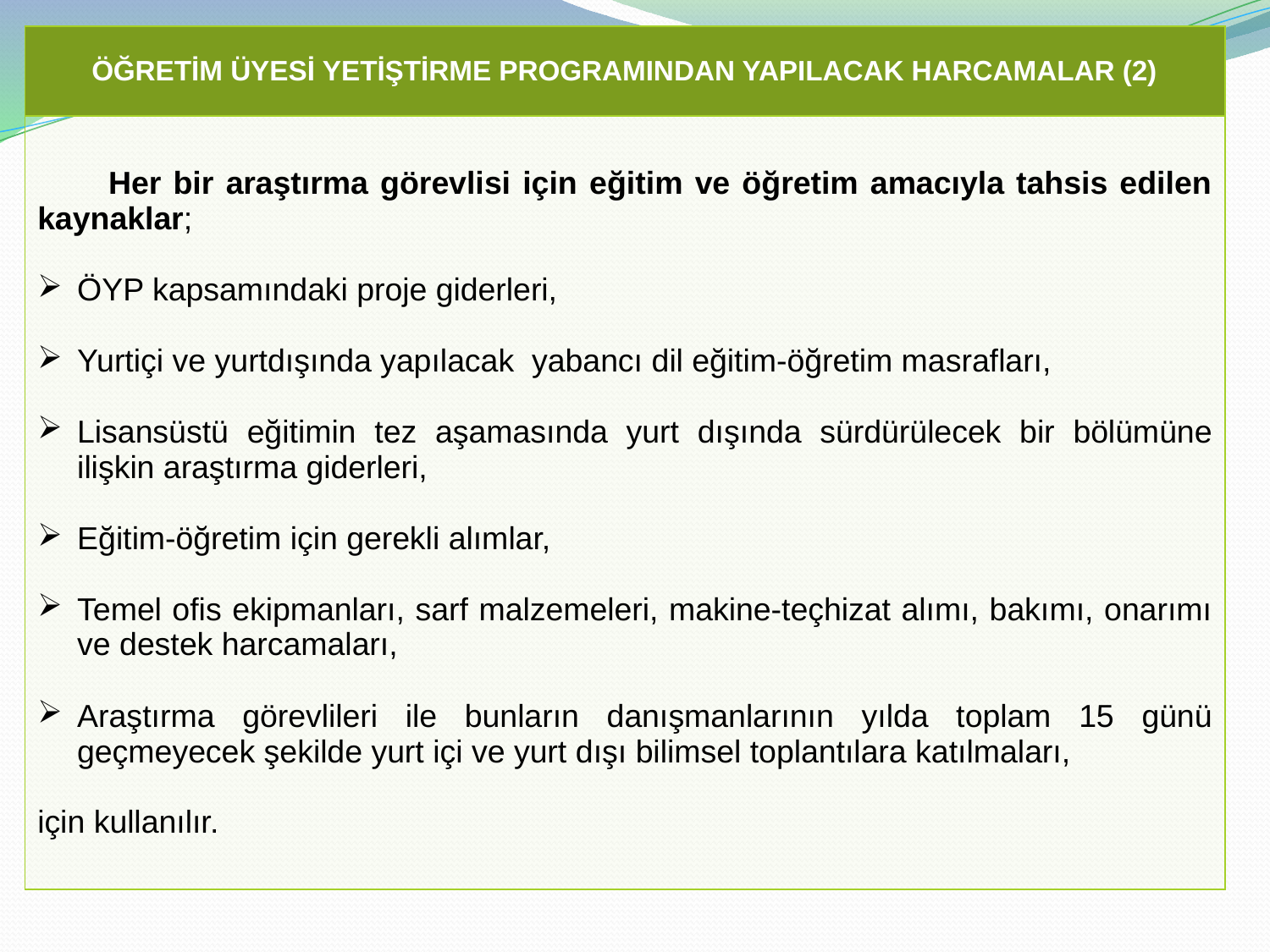

| ÖĞRETİM ÜYESİ YETİŞTİRME PROGRAMINDAN YAPILACAK HARCAMALAR (2) |
| --- |
| Her bir araştırma görevlisi için eğitim ve öğretim amacıyla tahsis edilen kaynaklar; ÖYP kapsamındaki proje giderleri, Yurtiçi ve yurtdışında yapılacak yabancı dil eğitim-öğretim masrafları, Lisansüstü eğitimin tez aşamasında yurt dışında sürdürülecek bir bölümüne ilişkin araştırma giderleri, Eğitim-öğretim için gerekli alımlar, Temel ofis ekipmanları, sarf malzemeleri, makine-teçhizat alımı, bakımı, onarımı ve destek harcamaları, Araştırma görevlileri ile bunların danışmanlarının yılda toplam 15 günü geçmeyecek şekilde yurt içi ve yurt dışı bilimsel toplantılara katılmaları, için kullanılır. |